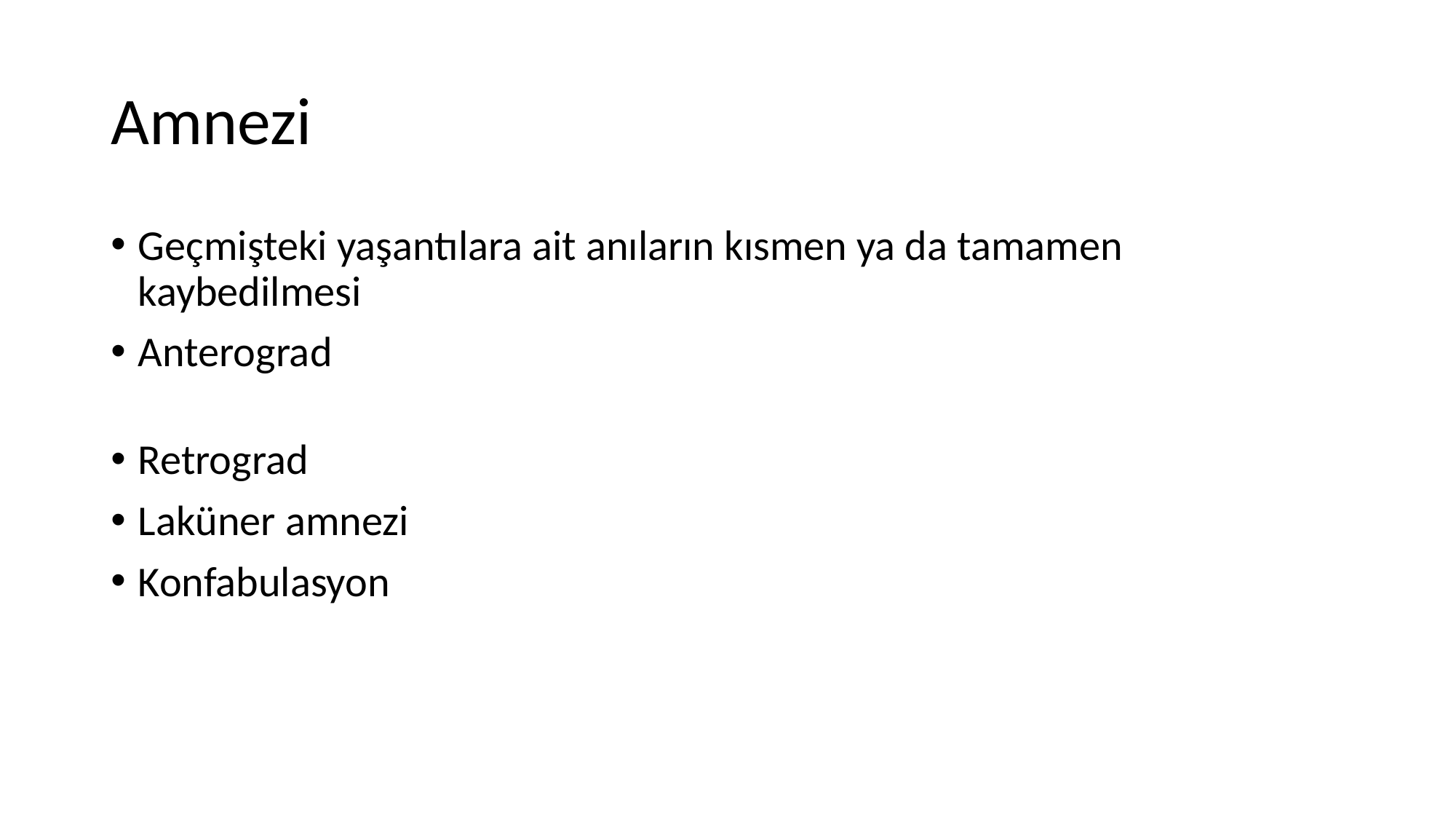

# Amnezi
Geçmişteki yaşantılara ait anıların kısmen ya da tamamen kaybedilmesi
Anterograd

Retrograd
Laküner amnezi
Konfabulasyon